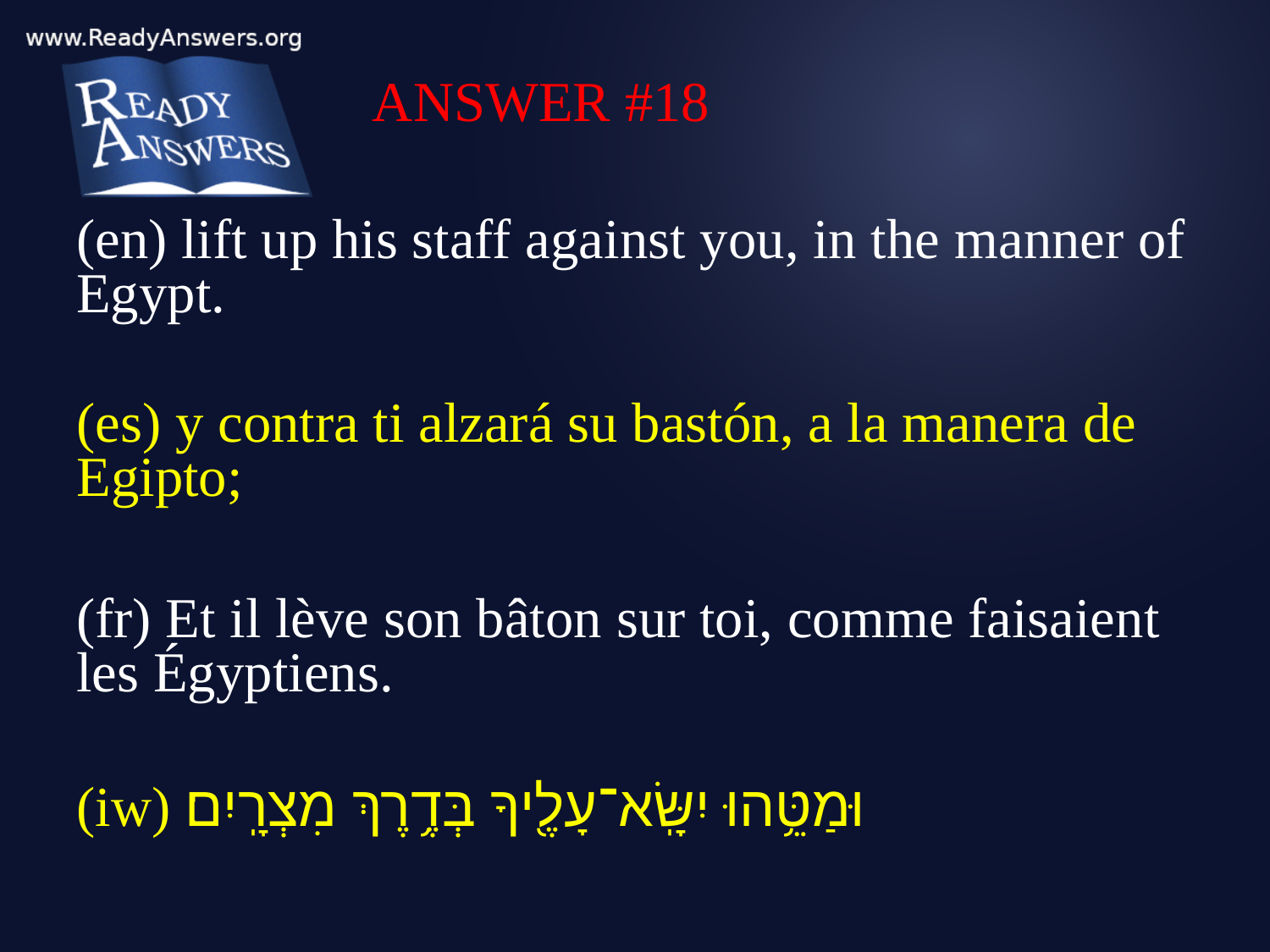

ANSWER #18
(en) lift up his staff against you, in the manner of Egypt.
(es) y contra ti alzará su bastón, a la manera de Egipto;
(fr) Et il lève son bâton sur toi, comme faisaient les Égyptiens.
(iw) וּמַטֵּ֥הוּ יִשָּֽׂא־עָלֶ֖יךָ בְּדֶ֥רֶךְ מִצְרָֽיִם׃